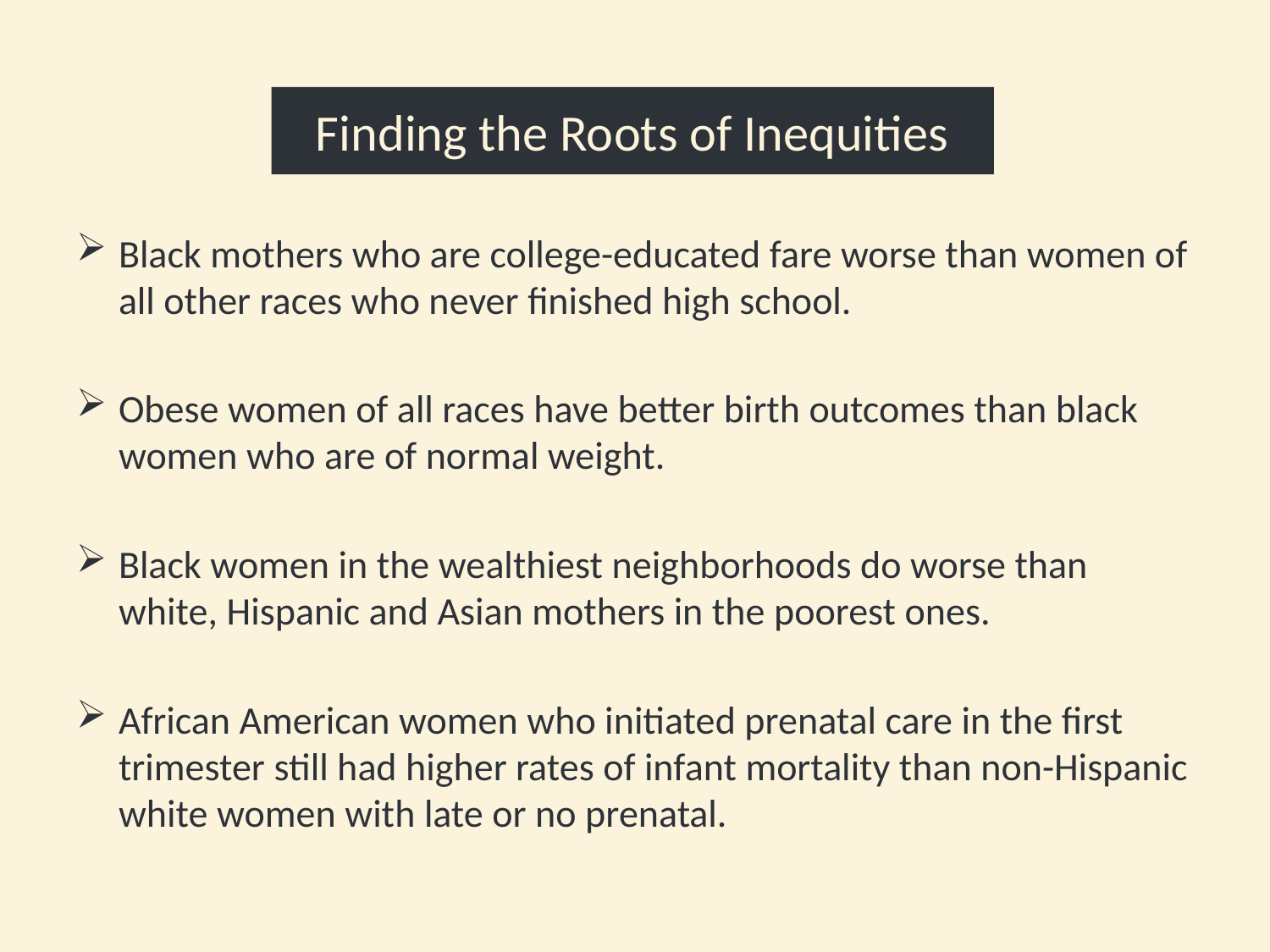

# Finding the Roots of Inequities
Black mothers who are college-educated fare worse than women of all other races who never finished high school.

Obese women of all races have better birth outcomes than black women who are of normal weight.

Black women in the wealthiest neighborhoods do worse than white, Hispanic and Asian mothers in the poorest ones.

African American women who initiated prenatal care in the first trimester still had higher rates of infant mortality than non-Hispanic white women with late or no prenatal. care.